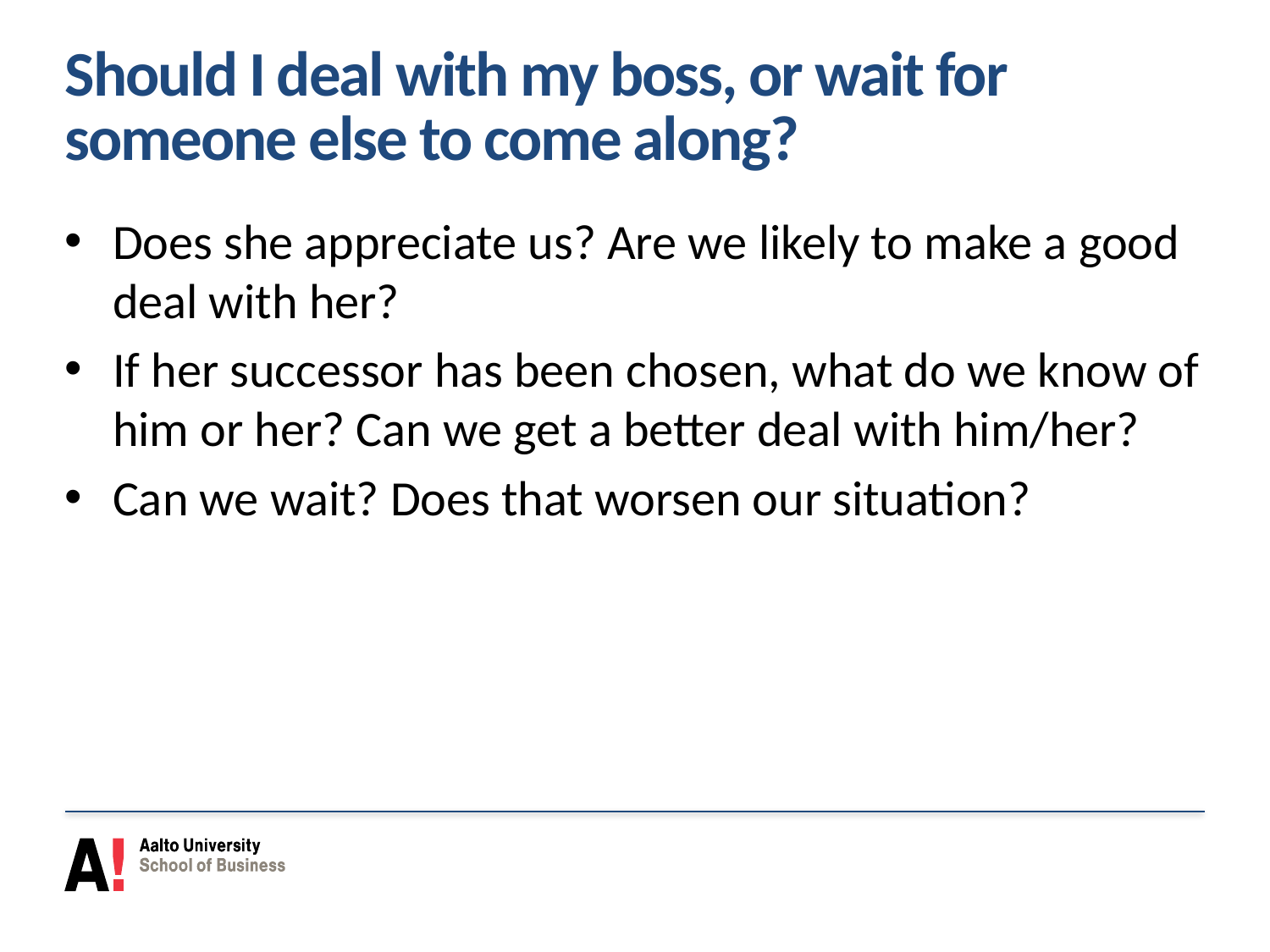

# Should I deal with my boss, or wait for someone else to come along?
Does she appreciate us? Are we likely to make a good deal with her?
If her successor has been chosen, what do we know of him or her? Can we get a better deal with him/her?
Can we wait? Does that worsen our situation?